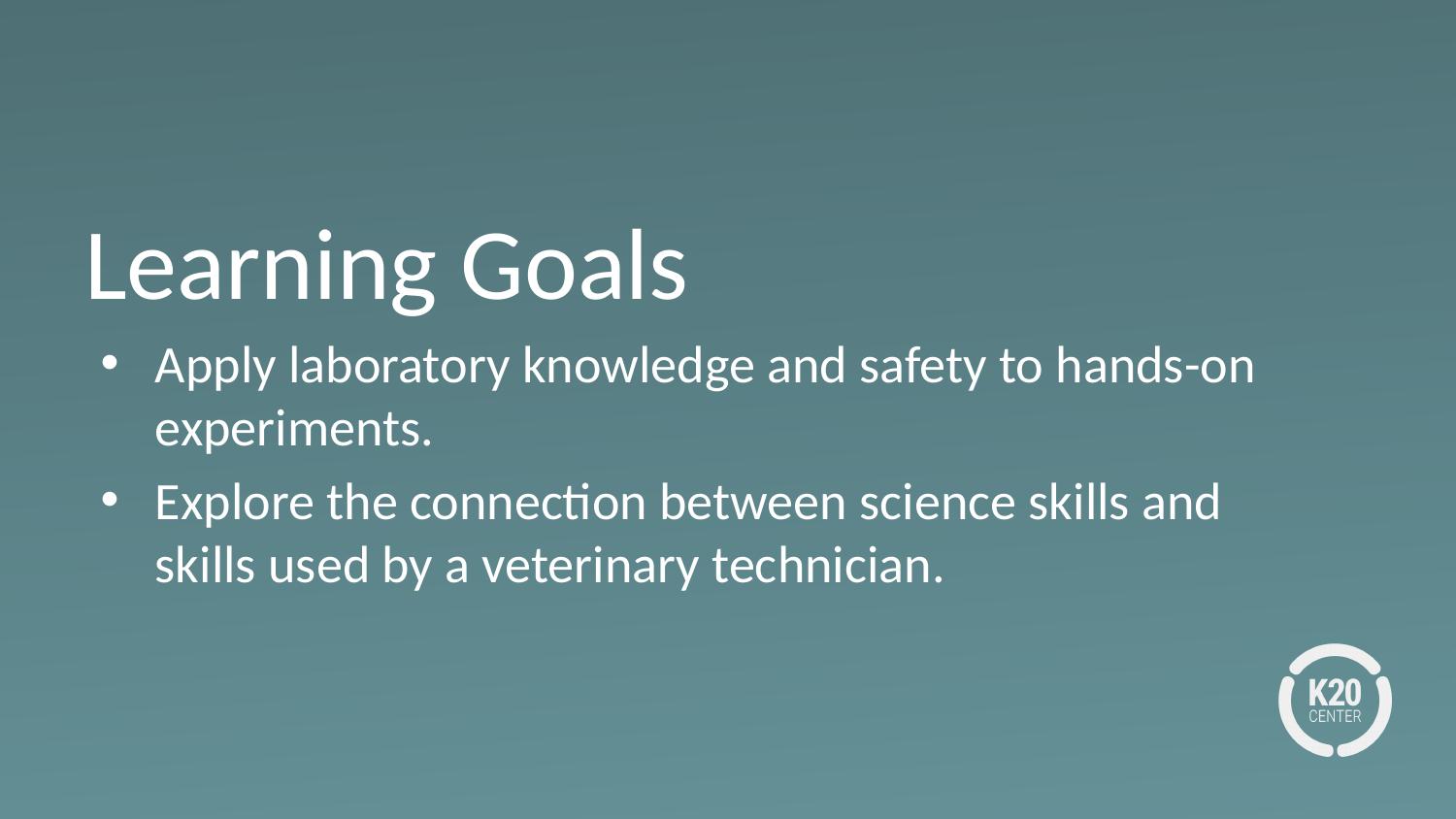

# Learning Goals
Apply laboratory knowledge and safety to hands-on experiments.
Explore the connection between science skills and skills used by a veterinary technician.